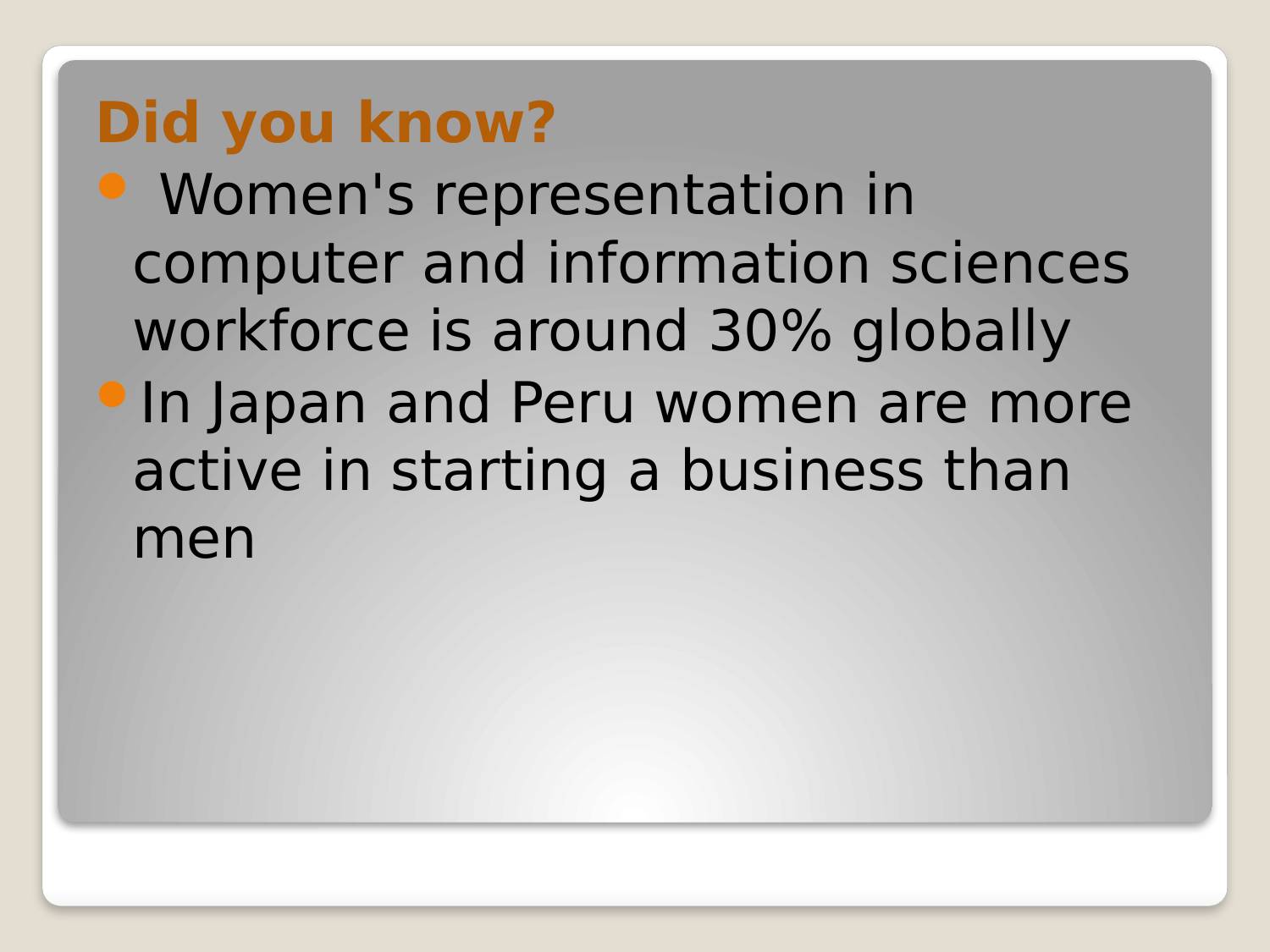

Did you know?
 Women's representation in computer and information sciences workforce is around 30% globally
In Japan and Peru women are more active in starting a business than men

#